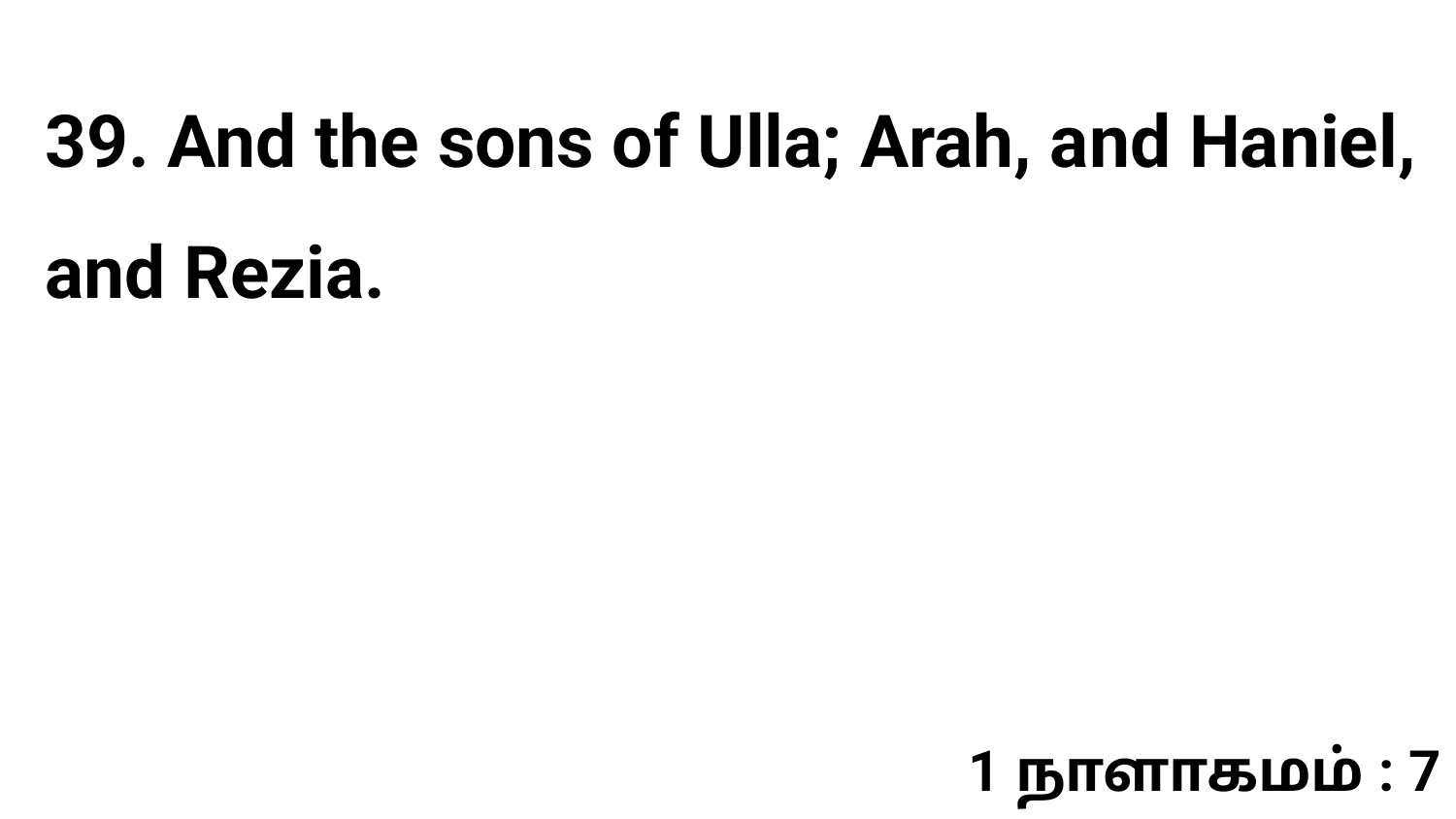

39. And the sons of Ulla; Arah, and Haniel, and Rezia.
1 நாளாகமம் : 7